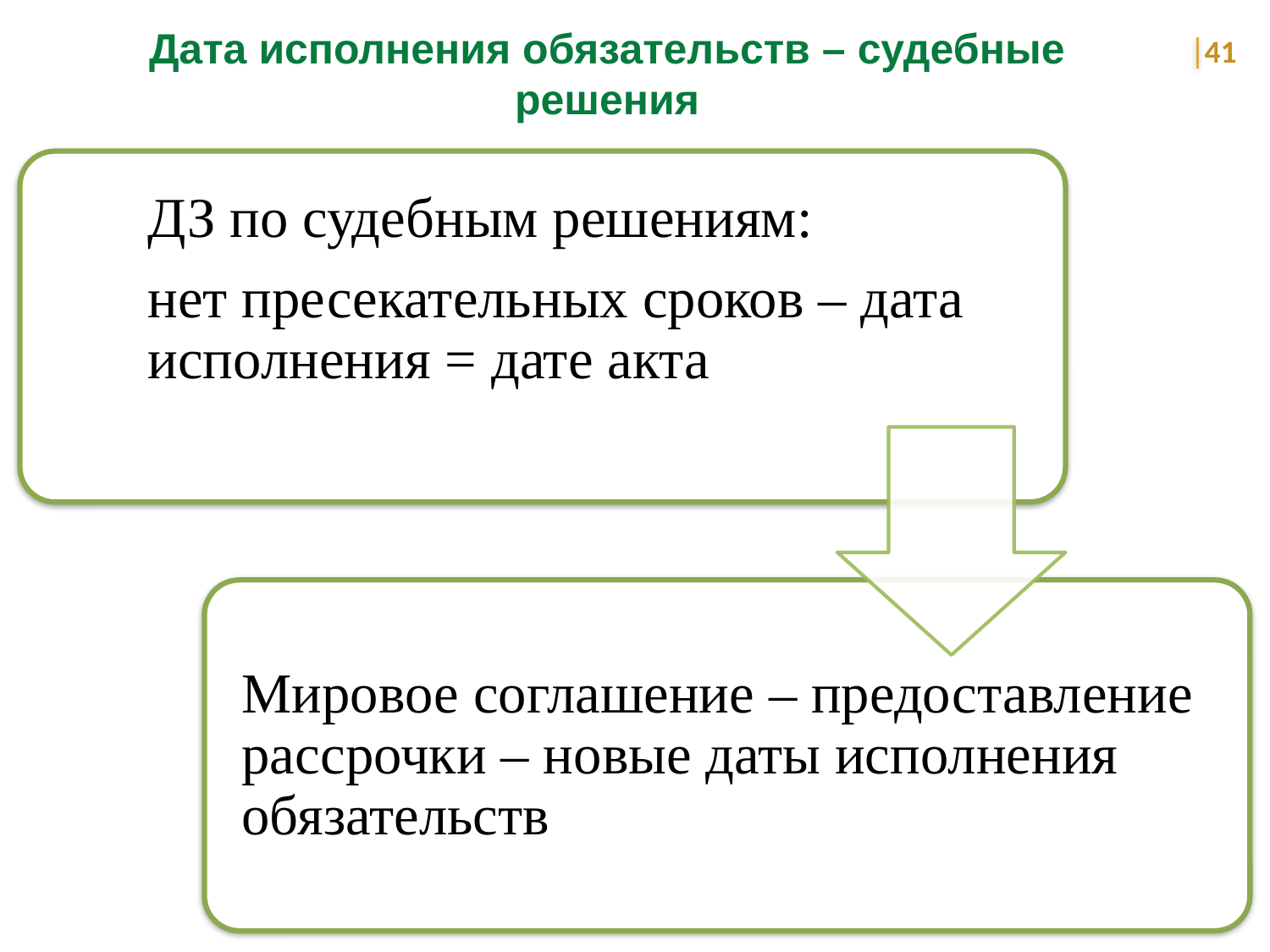

Дата исполнения обязательств – судебные решения
41
ДЗ по судебным решениям:
нет пресекательных сроков – дата исполнения = дате акта
Мировое соглашение – предоставление рассрочки – новые даты исполнения обязательств